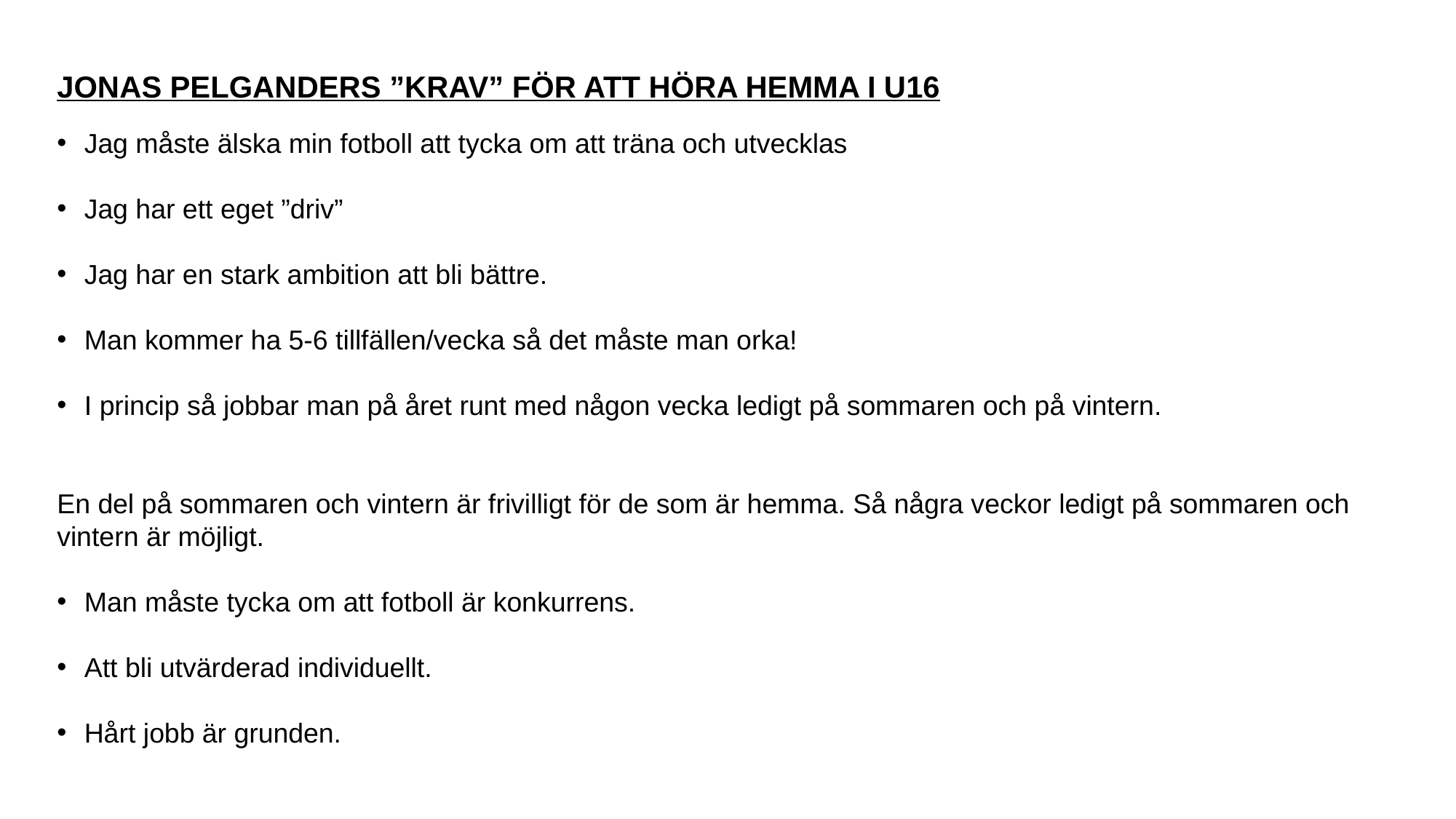

JONAS PELGANDERS ”KRAV” FÖR ATT HÖRA HEMMA I U16
Jag måste älska min fotboll att tycka om att träna och utvecklas
Jag har ett eget ”driv”
Jag har en stark ambition att bli bättre.
Man kommer ha 5-6 tillfällen/vecka så det måste man orka!
I princip så jobbar man på året runt med någon vecka ledigt på sommaren och på vintern.

En del på sommaren och vintern är frivilligt för de som är hemma. Så några veckor ledigt på sommaren och vintern är möjligt.
Man måste tycka om att fotboll är konkurrens.
Att bli utvärderad individuellt.
Hårt jobb är grunden.